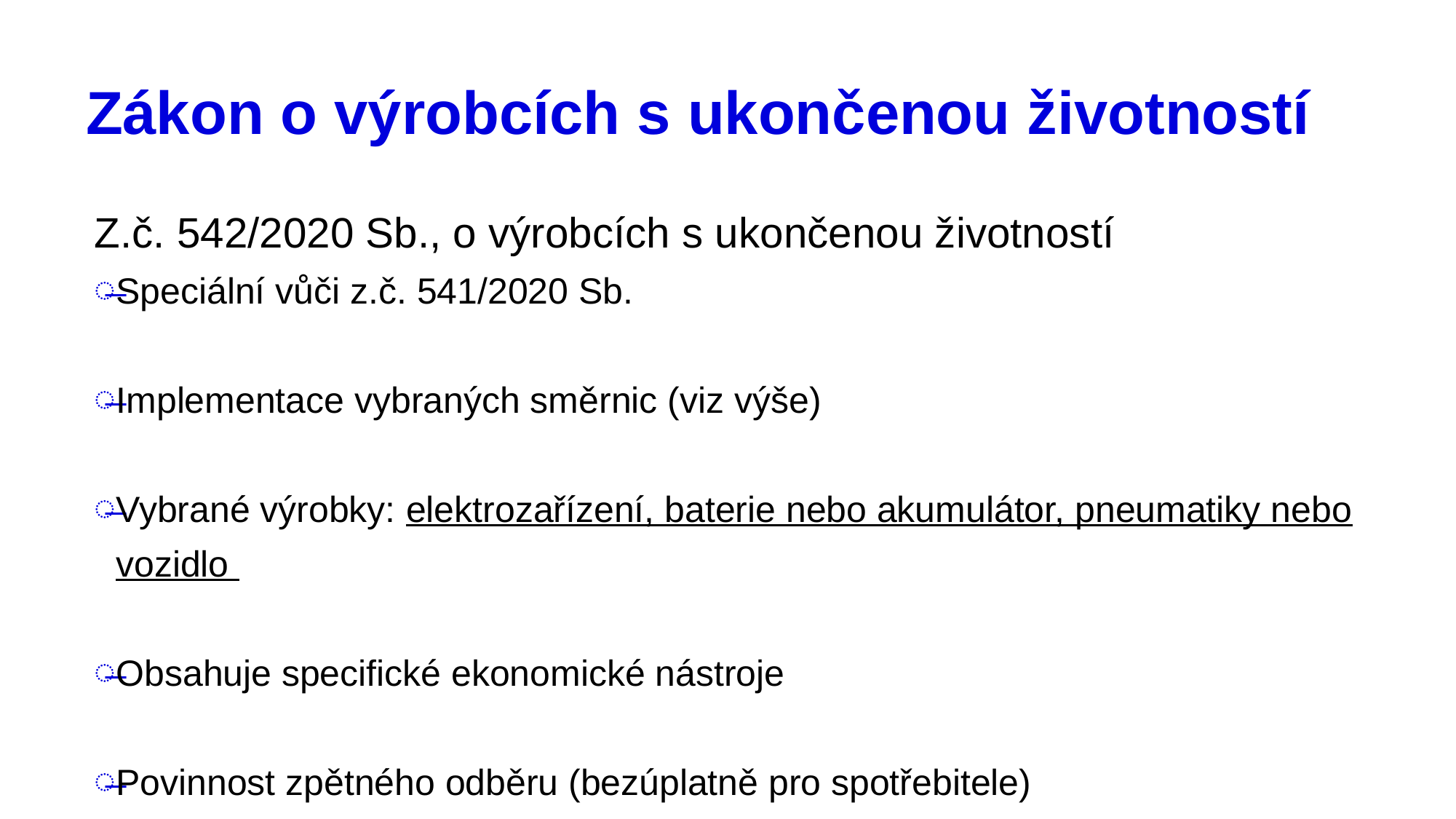

# Zákon o výrobcích s ukončenou životností
Z.č. 542/2020 Sb., o výrobcích s ukončenou životností
Speciální vůči z.č. 541/2020 Sb.

Implementace vybraných směrnic (viz výše)

Vybrané výrobky: elektrozařízení, baterie nebo akumulátor, pneumatiky nebo vozidlo

Obsahuje specifické ekonomické nástroje

Povinnost zpětného odběru (bezúplatně pro spotřebitele)